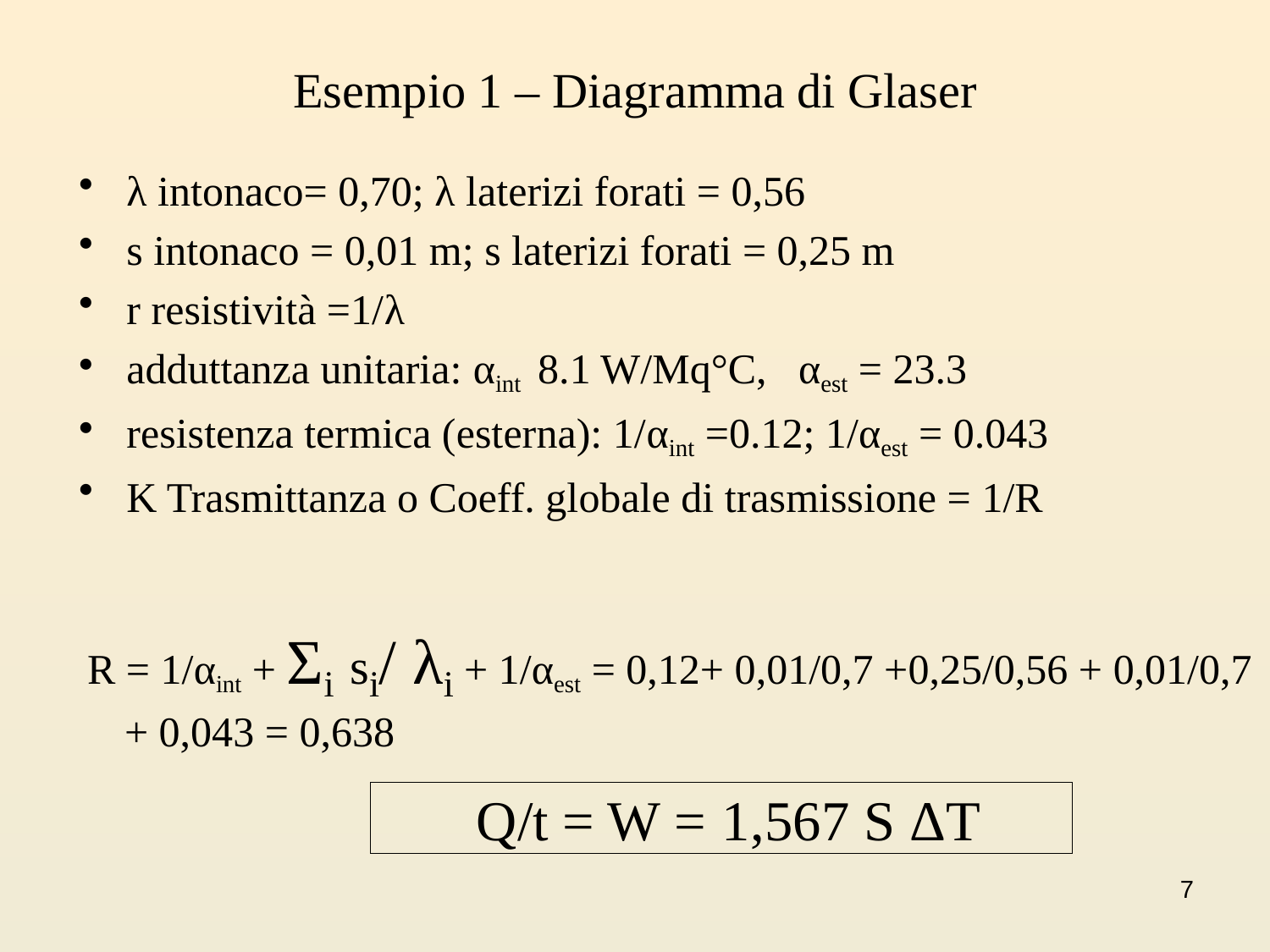

# Esempio 1 – Diagramma di Glaser
λ intonaco= 0,70; λ laterizi forati = 0,56
s intonaco = 0,01 m; s laterizi forati = 0,25 m
r resistività =1/λ
adduttanza unitaria: αint  8.1 W/Mq°C,   αest = 23.3
resistenza termica (esterna): 1/αint =0.12; 1/αest = 0.043
K Trasmittanza o Coeff. globale di trasmissione = 1/R
R = 1/αint + Σi si/ λi + 1/αest = 0,12+ 0,01/0,7 +0,25/0,56 + 0,01/0,7 + 0,043 = 0,638
 Q/t = W = 1,567 S ΔT
7